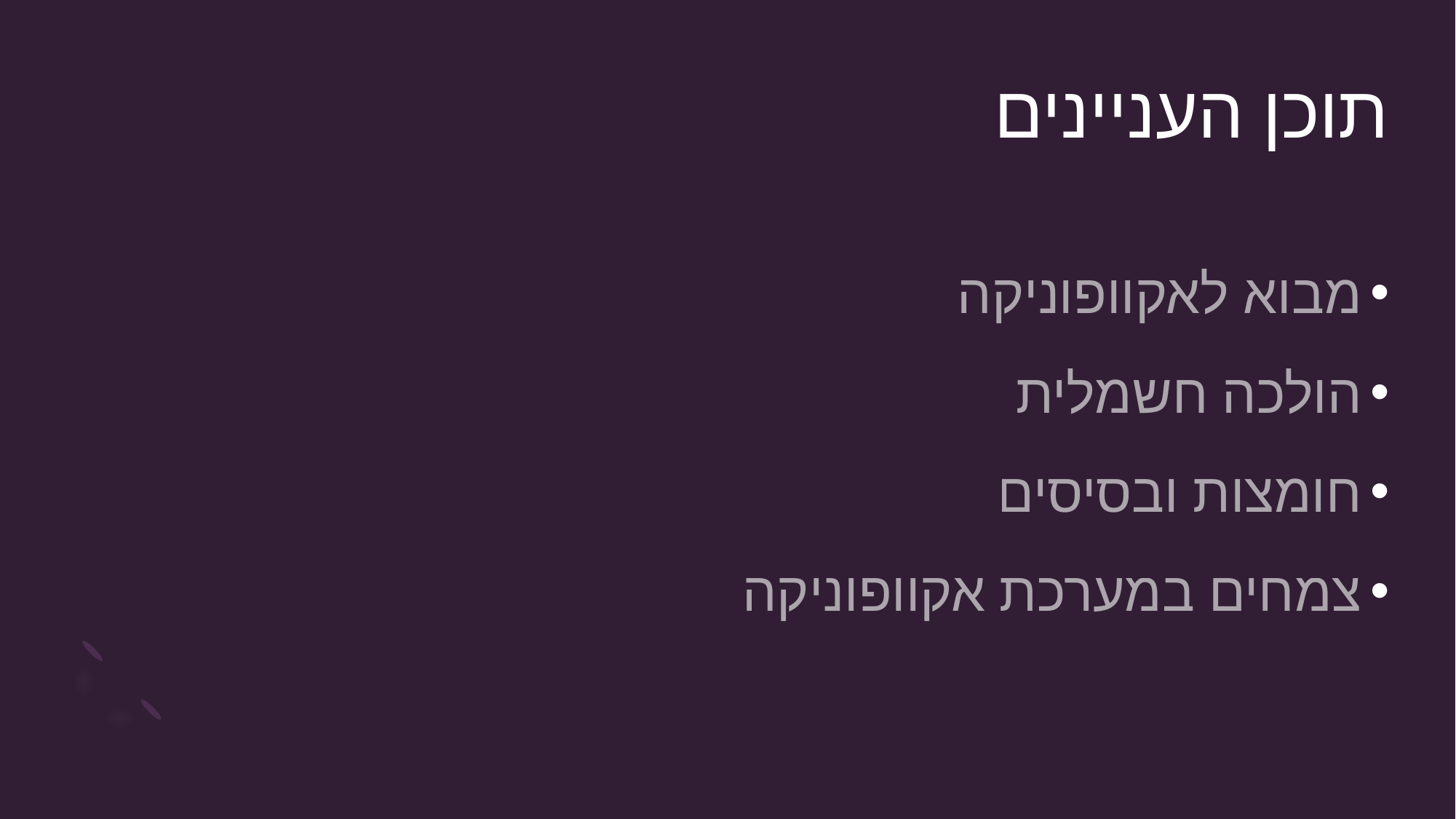

# תוכן העניינים
מבוא לאקוופוניקה
הולכה חשמלית
חומצות ובסיסים
צמחים במערכת אקוופוניקה